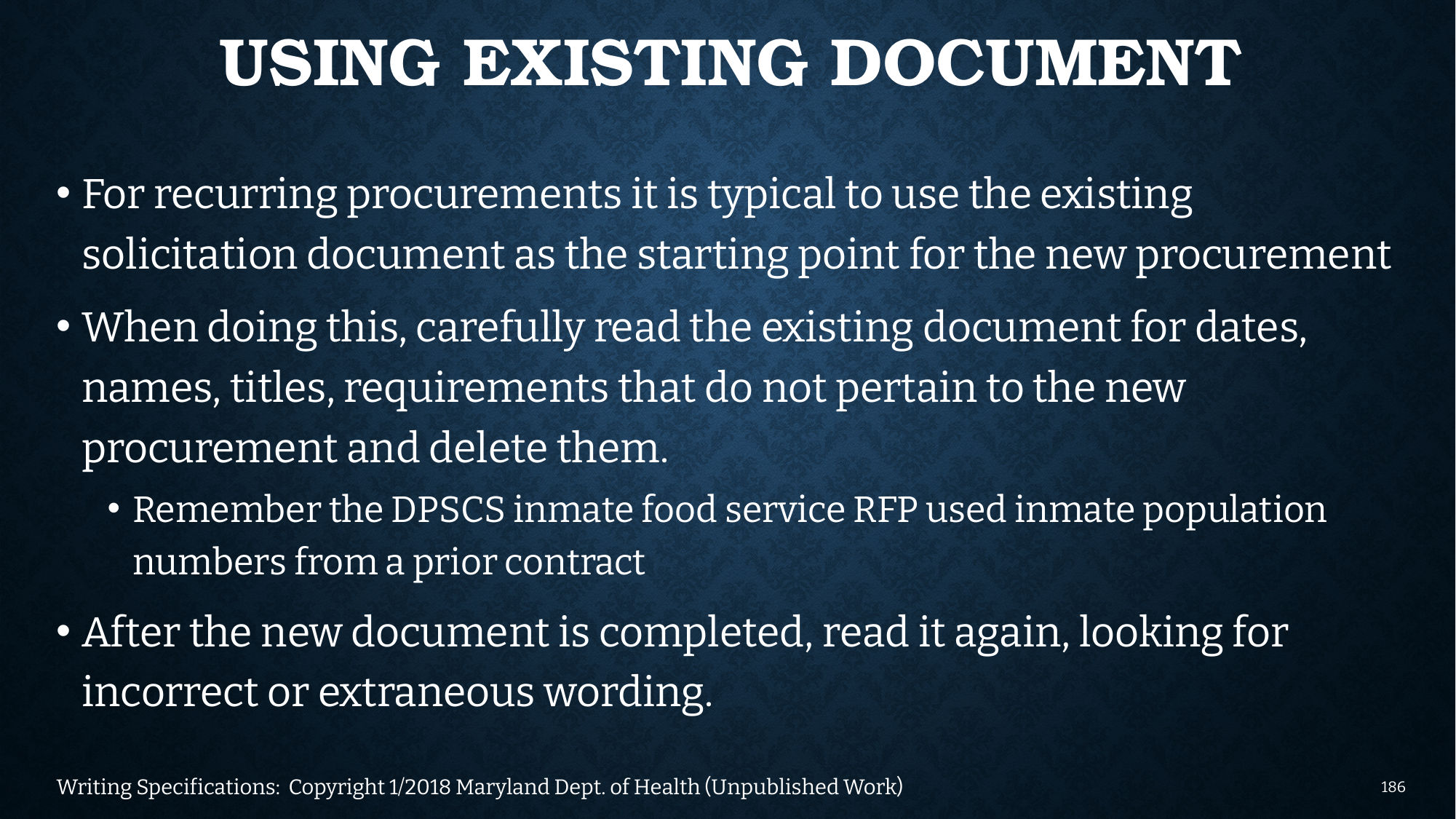

# Using existing document
For recurring procurements it is typical to use the existing solicitation document as the starting point for the new procurement
When doing this, carefully read the existing document for dates, names, titles, requirements that do not pertain to the new procurement and delete them.
Remember the DPSCS inmate food service RFP used inmate population numbers from a prior contract
After the new document is completed, read it again, looking for incorrect or extraneous wording.
Writing Specifications:  Copyright 1/2018 Maryland Dept. of Health (Unpublished Work)
186